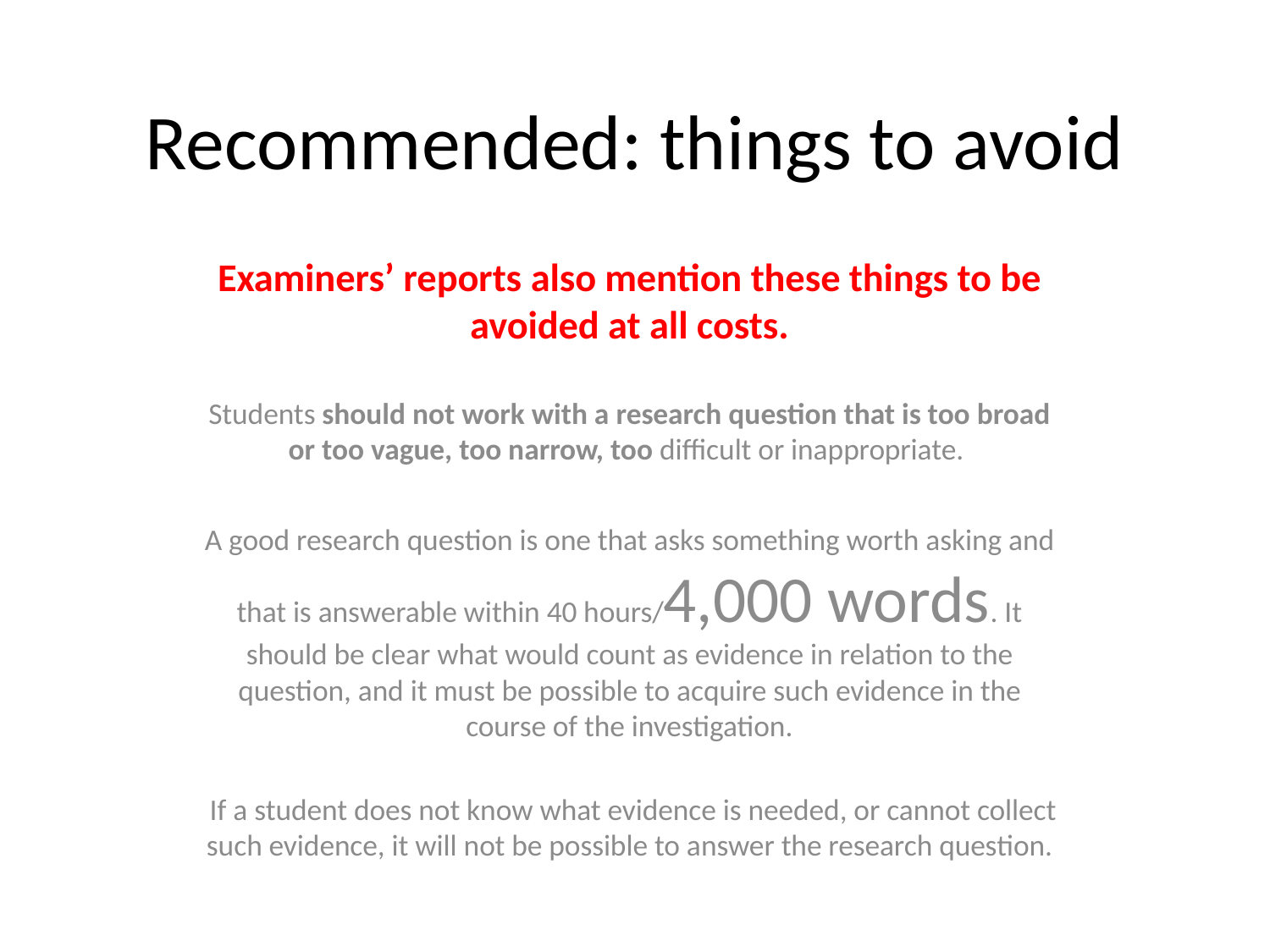

# Recommended: things to avoid
Examiners’ reports also mention these things to be avoided at all costs.

Students should not work with a research question that is too broad or too vague, too narrow, too difficult or inappropriate.

A good research question is one that asks something worth asking and that is answerable within 40 hours/4,000 words. It should be clear what would count as evidence in relation to the question, and it must be possible to acquire such evidence in the course of the investigation.

 If a student does not know what evidence is needed, or cannot collect such evidence, it will not be possible to answer the research question.